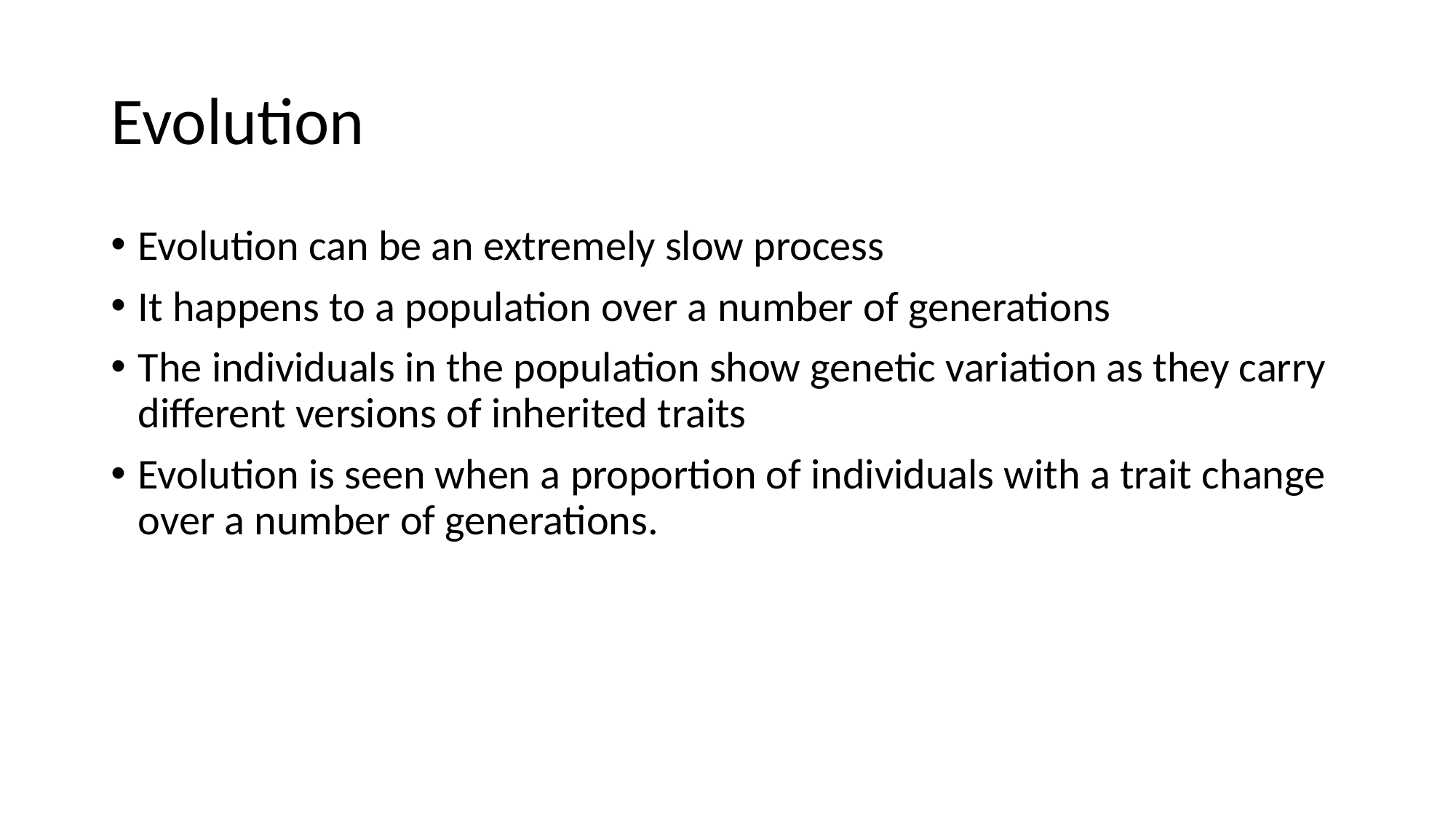

# Evolution
Evolution can be an extremely slow process
It happens to a population over a number of generations
The individuals in the population show genetic variation as they carry different versions of inherited traits
Evolution is seen when a proportion of individuals with a trait change over a number of generations.